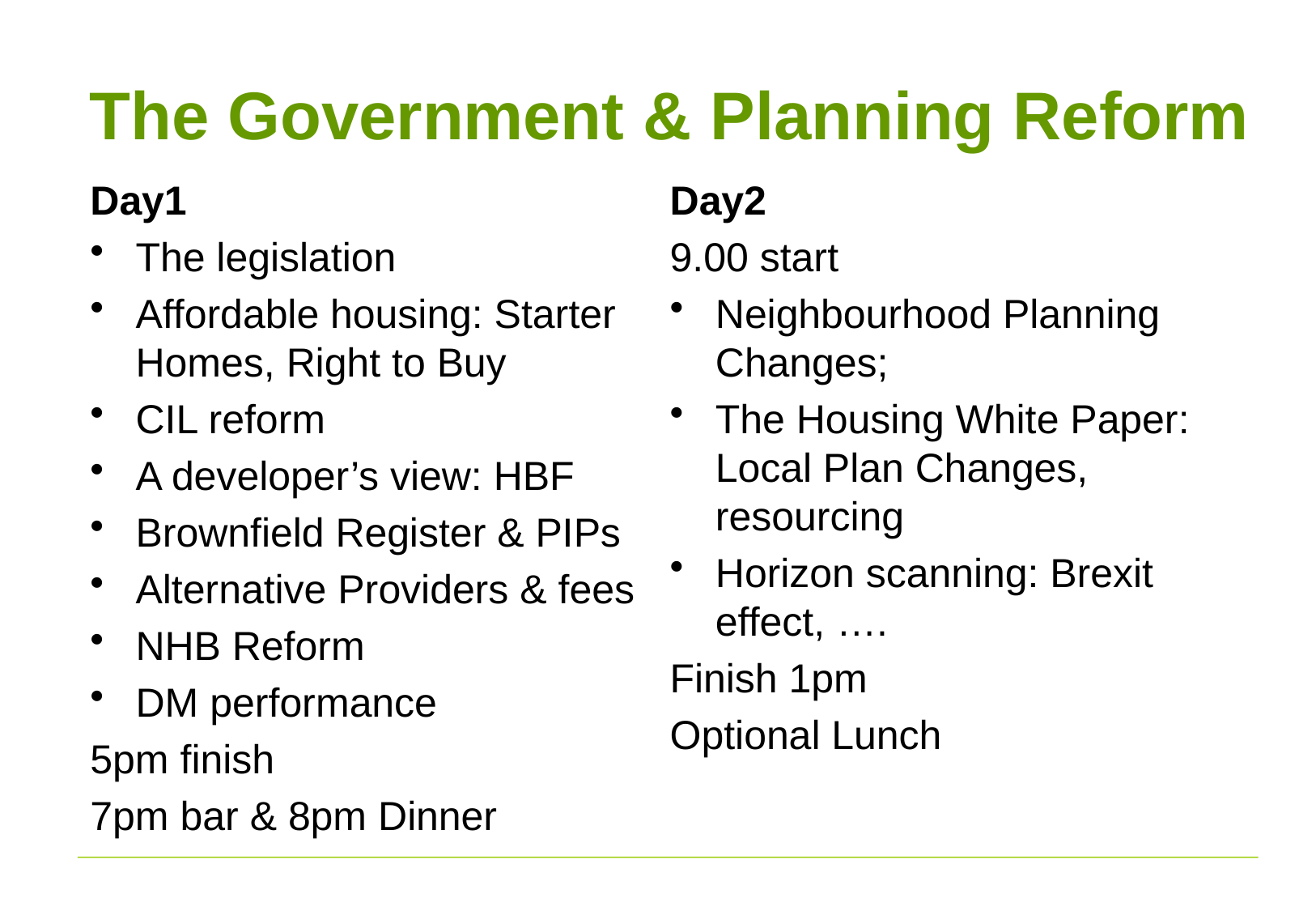

# The Government & Planning Reform
Day1
The legislation
Affordable housing: Starter Homes, Right to Buy
CIL reform
A developer’s view: HBF
Brownfield Register & PIPs
Alternative Providers & fees
NHB Reform
DM performance
5pm finish
7pm bar & 8pm Dinner
Day2
9.00 start
Neighbourhood Planning Changes;
The Housing White Paper: Local Plan Changes, resourcing
Horizon scanning: Brexit effect, ….
Finish 1pm
Optional Lunch